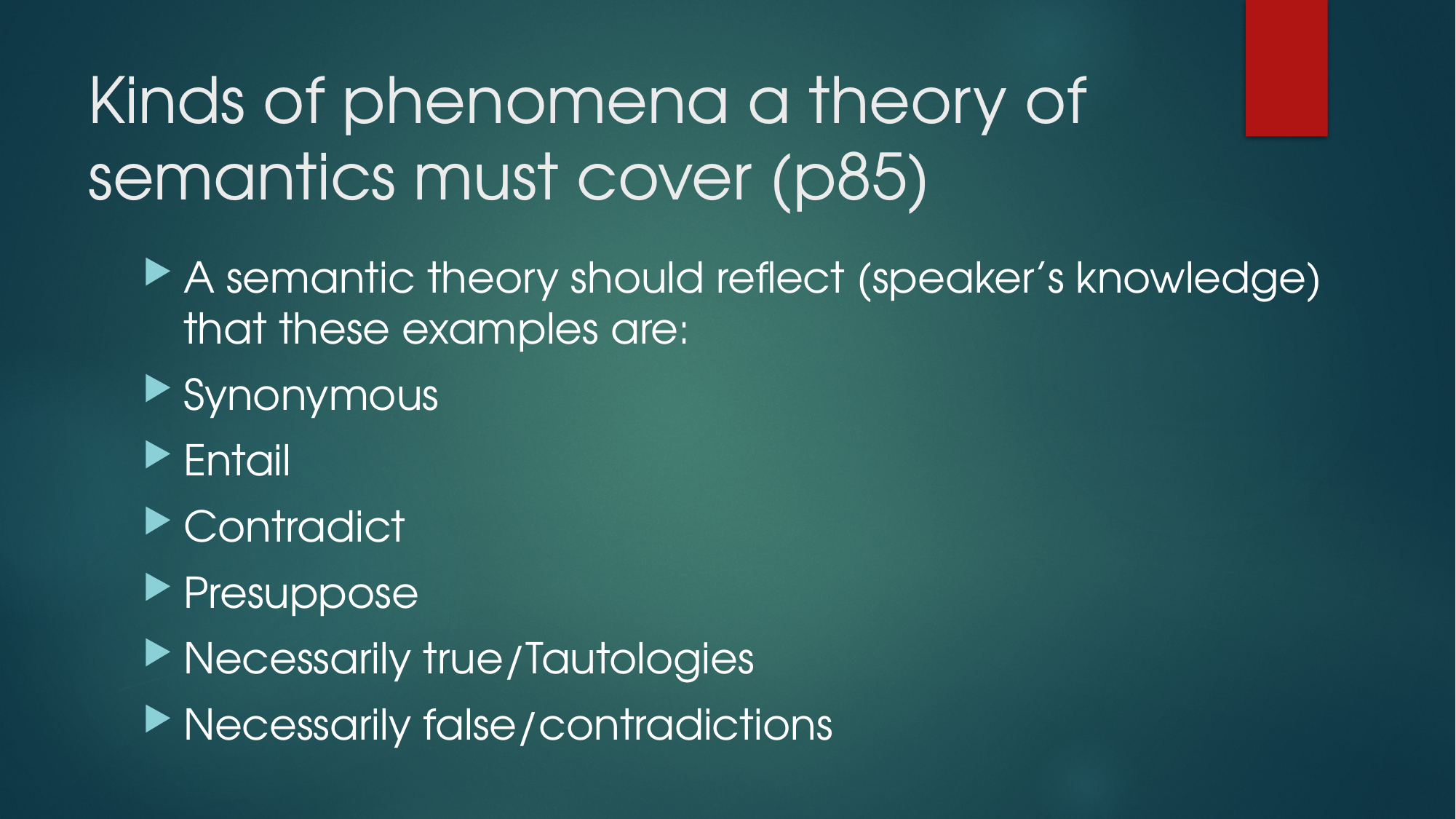

# Kinds of phenomena a theory of semantics must cover (p85)
A semantic theory should reflect (speaker’s knowledge) that these examples are:
Synonymous
Entail
Contradict
Presuppose
Necessarily true/Tautologies
Necessarily false/contradictions